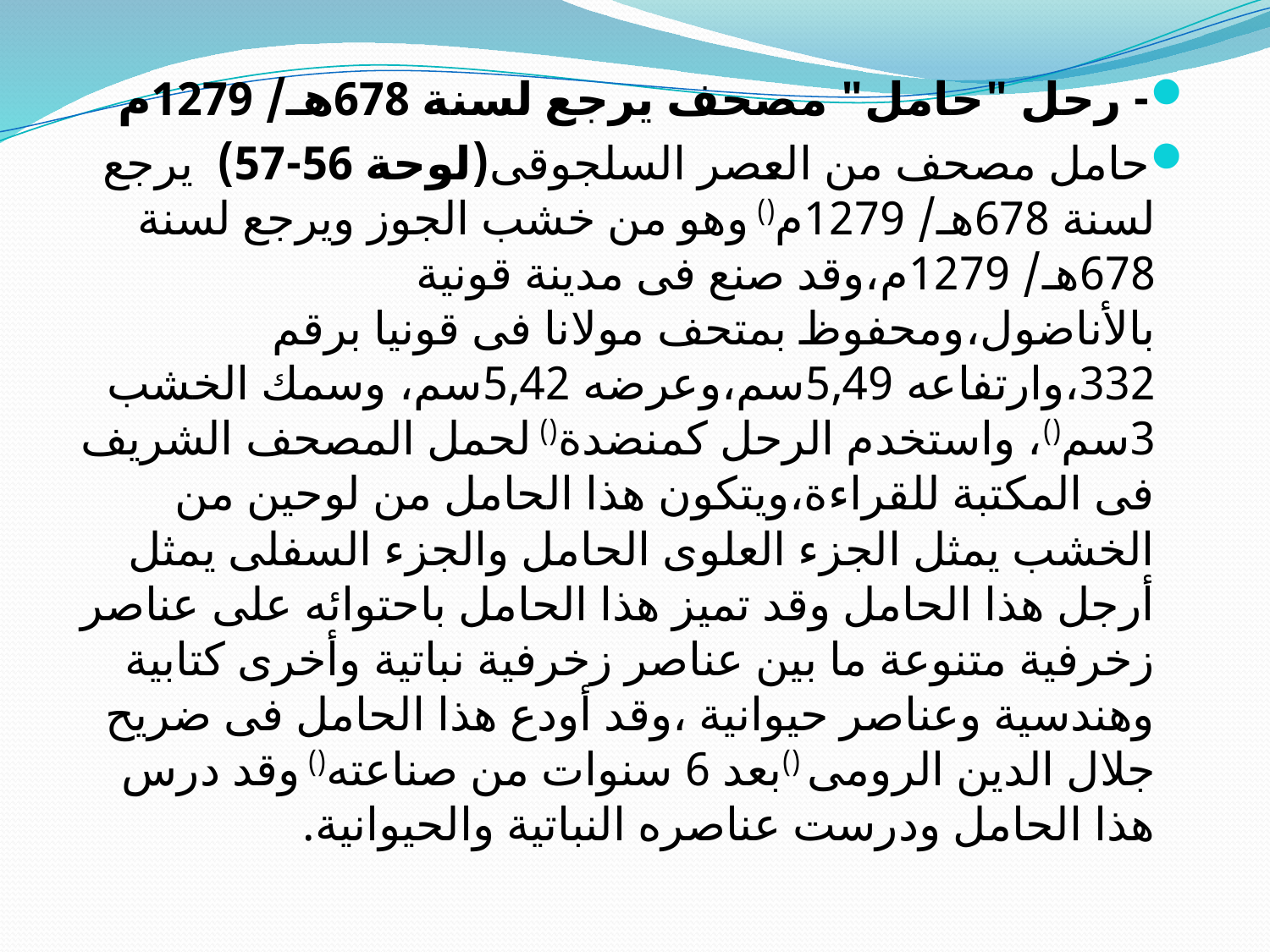

- رحل "حامل" مصحف يرجع لسنة 678هـ/ 1279م
حامل مصحف من العصر السلجوقى(لوحة 56-57)  يرجع لسنة 678هـ/ 1279م() وهو من خشب الجوز ويرجع لسنة 678هـ/ 1279م،وقد صنع فى مدينة قونية بالأناضول،ومحفوظ بمتحف مولانا فى قونيا برقم 332،وارتفاعه 5,49سم،وعرضه 5,42سم، وسمك الخشب 3سم()، واستخدم الرحل كمنضدة() لحمل المصحف الشريف فى المكتبة للقراءة،ويتكون هذا الحامل من لوحين من الخشب يمثل الجزء العلوى الحامل والجزء السفلى يمثل أرجل هذا الحامل وقد تميز هذا الحامل باحتوائه على عناصر زخرفية متنوعة ما بين عناصر زخرفية نباتية وأخرى كتابية وهندسية وعناصر حيوانية ،وقد أودع هذا الحامل فى ضريح جلال الدين الرومى ()بعد 6 سنوات من صناعته() وقد درس هذا الحامل ودرست عناصره النباتية والحيوانية.